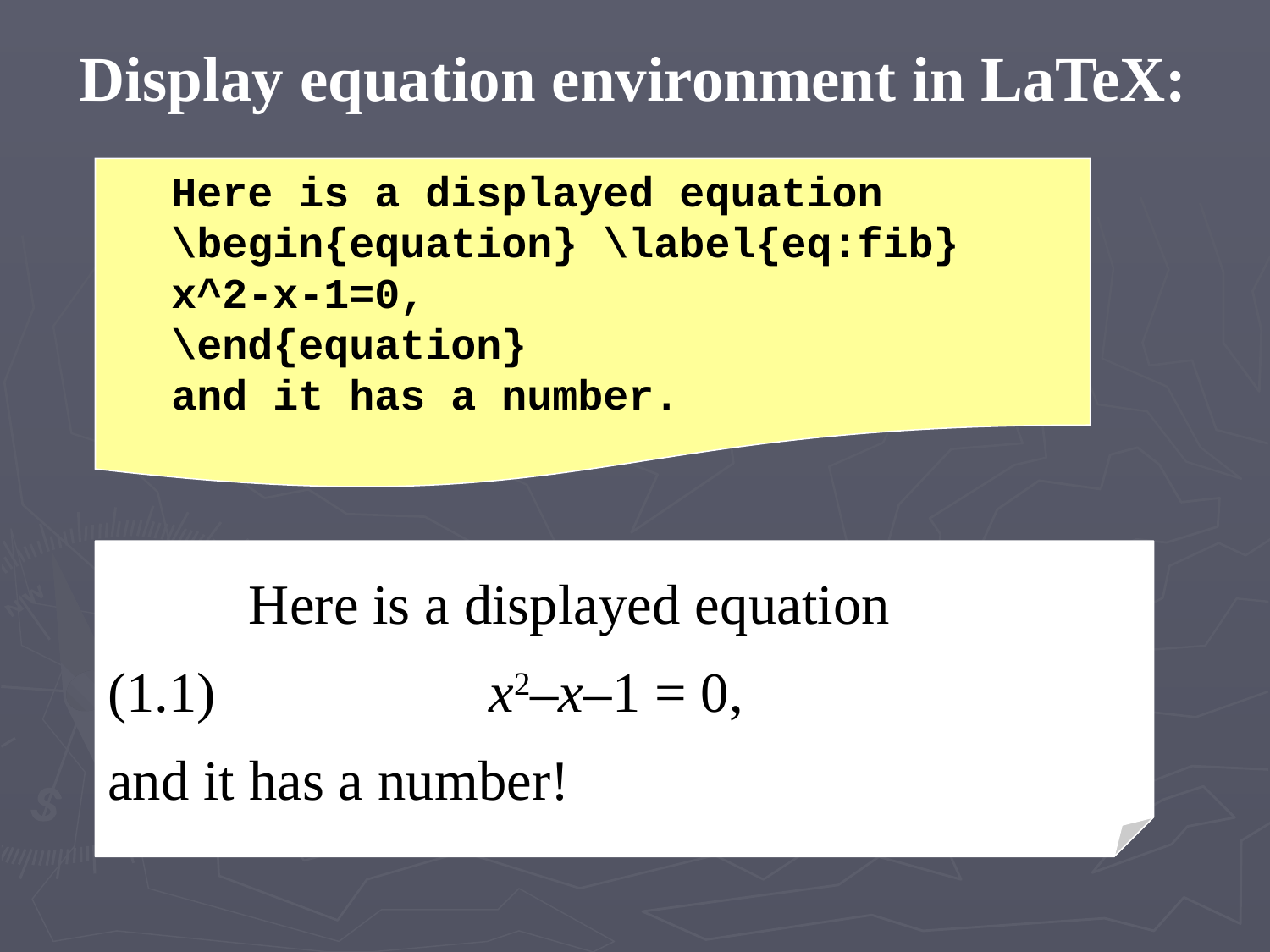

Display equation environment in LaTeX:
Here is a displayed equation
\begin{equation} \label{eq:fib}
x^2-x-1=0,
\end{equation}
and it has a number.
	 Here is a displayed equation
(1.1)			x2–x–1 = 0,
and it has a number!